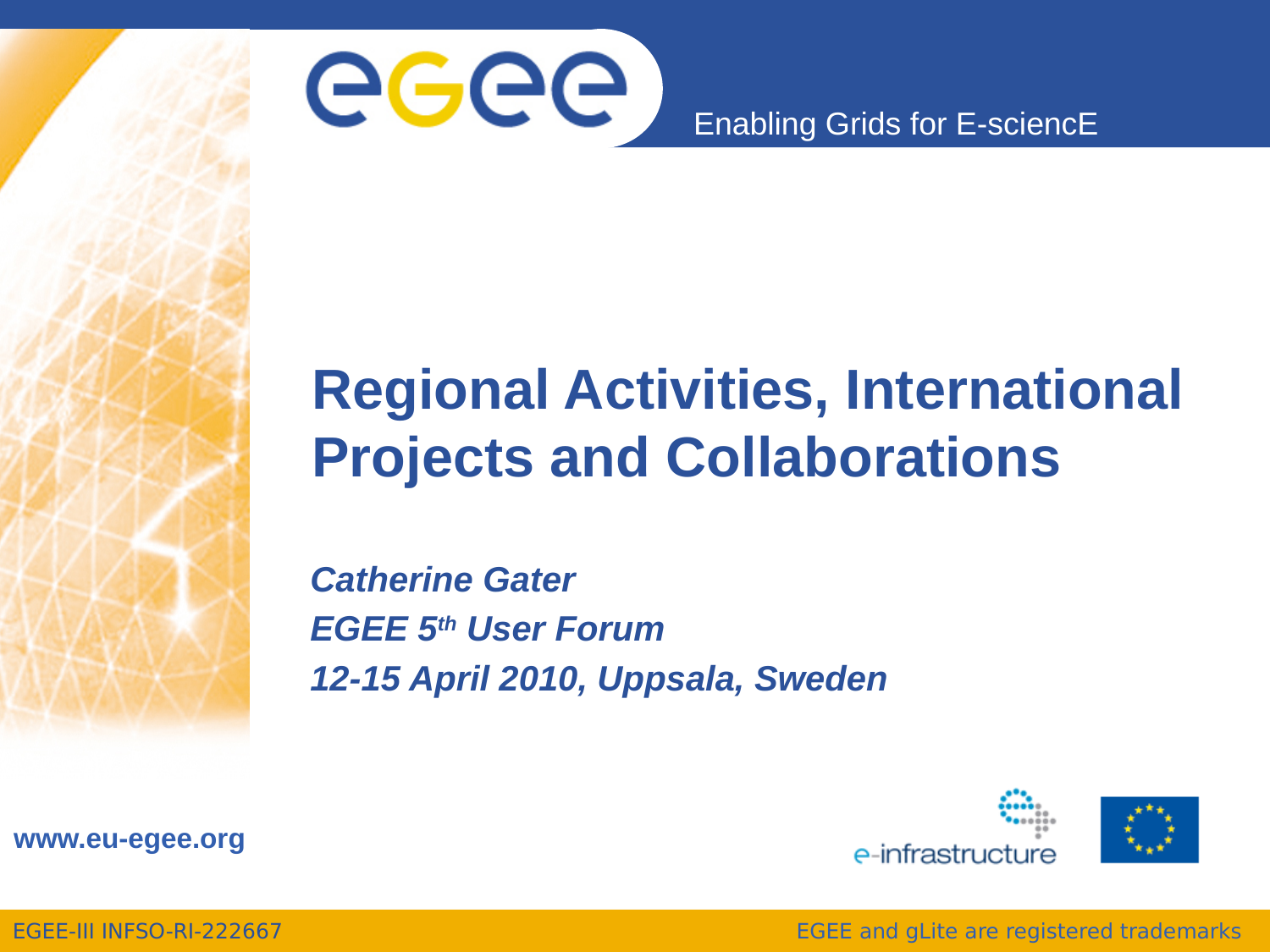

# Regional Activities, International Projects and Collaborations
Catherine Gater
EGEE 5th User Forum
12-15 April 2010, Uppsala, Sweden